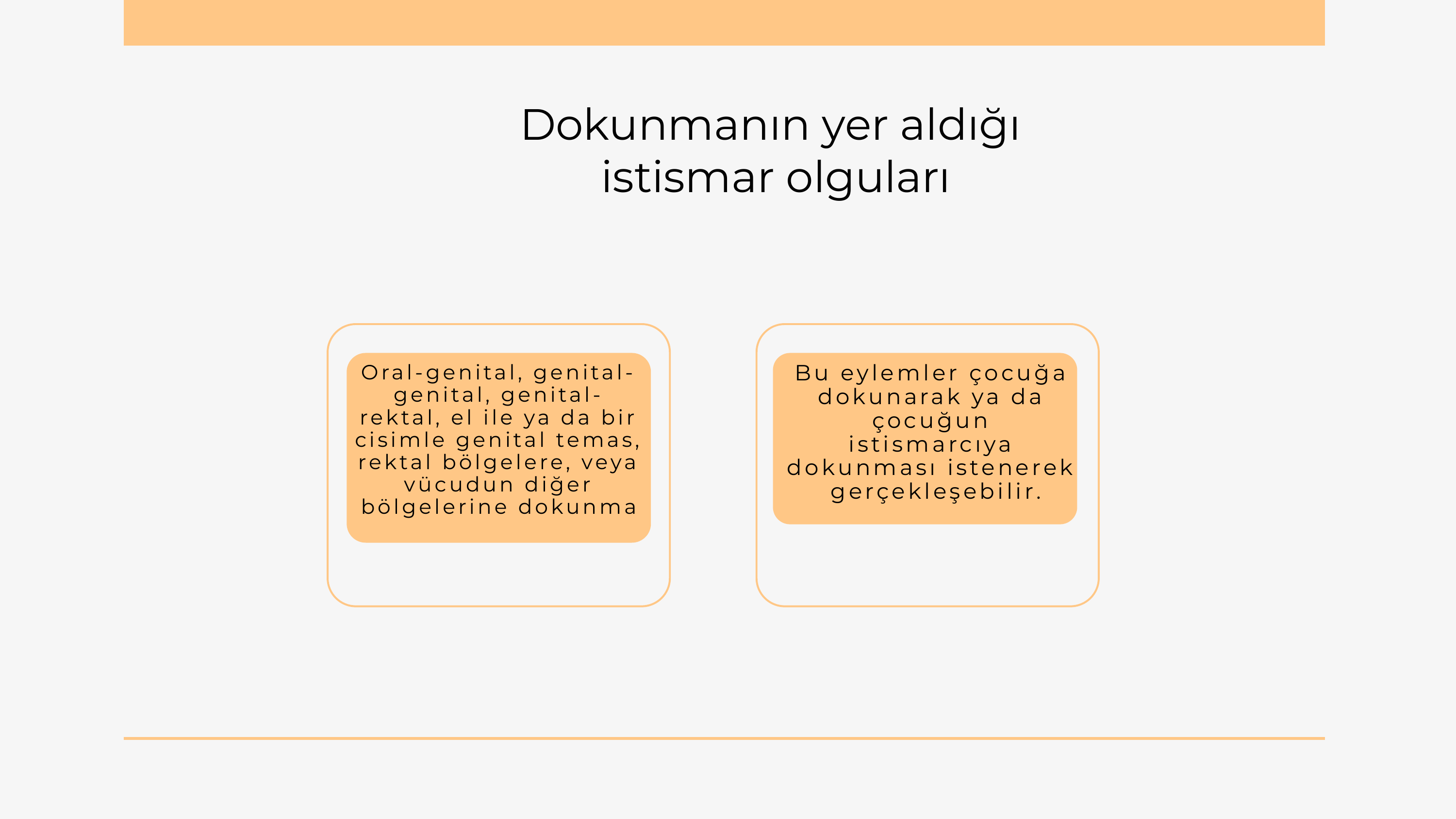

Dokunmanın yer aldığı
istismar olguları

Bu eylemler çocuğa dokunarak ya da çocuğun istismarcıya dokunması istenerek  gerçekleşebilir.
Oral-genital, genital-genital, genital-rektal, el ile ya da bir cisimle genital temas, rektal bölgelere, veya vücudun diğer bölgelerine dokunma